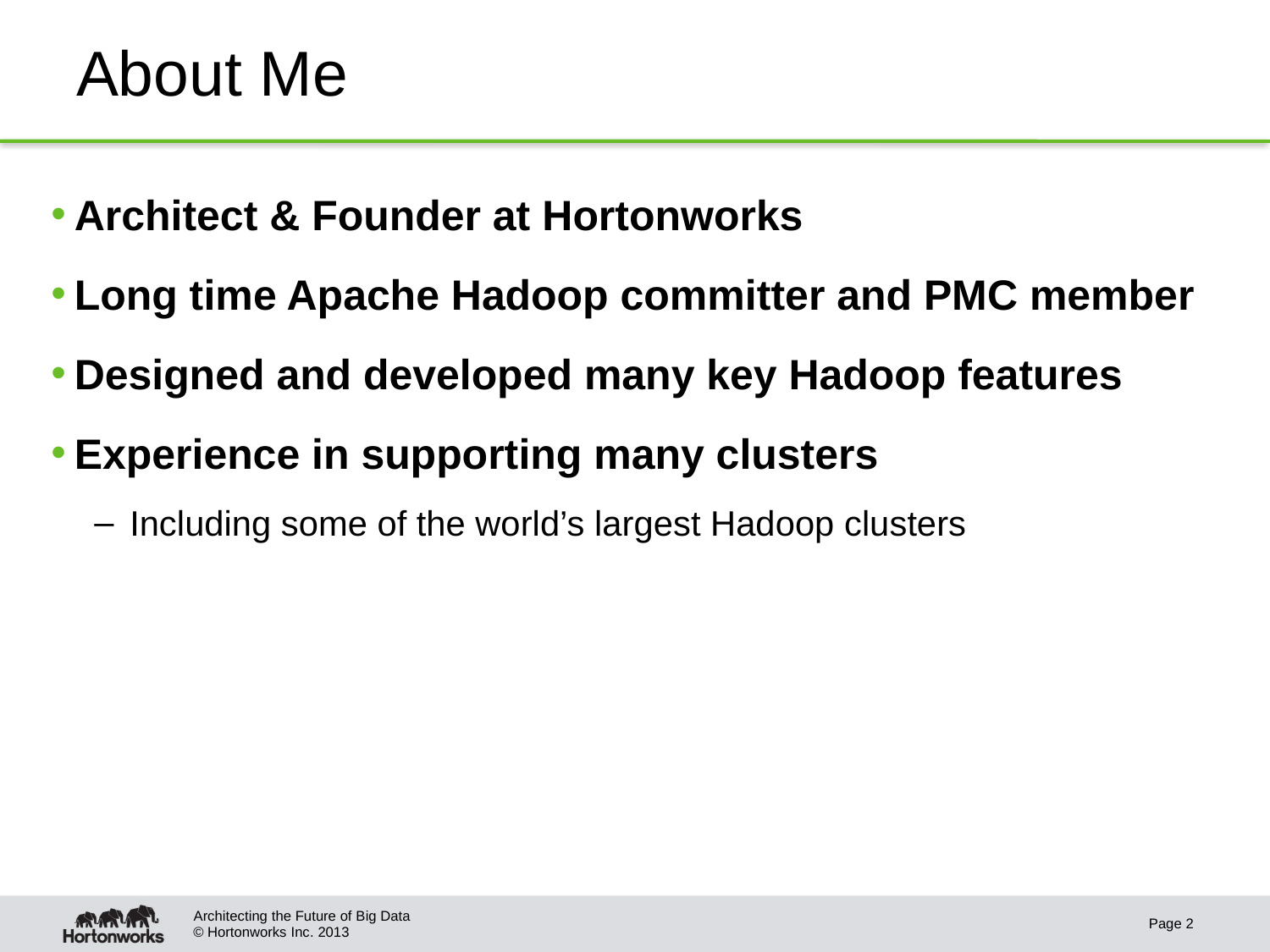

# About Me
Architect & Founder at Hortonworks
Long time Apache Hadoop committer and PMC member
Designed and developed many key Hadoop features
Experience in supporting many clusters
Including some of the world’s largest Hadoop clusters

Architecting the Future of Big Data
Page 2